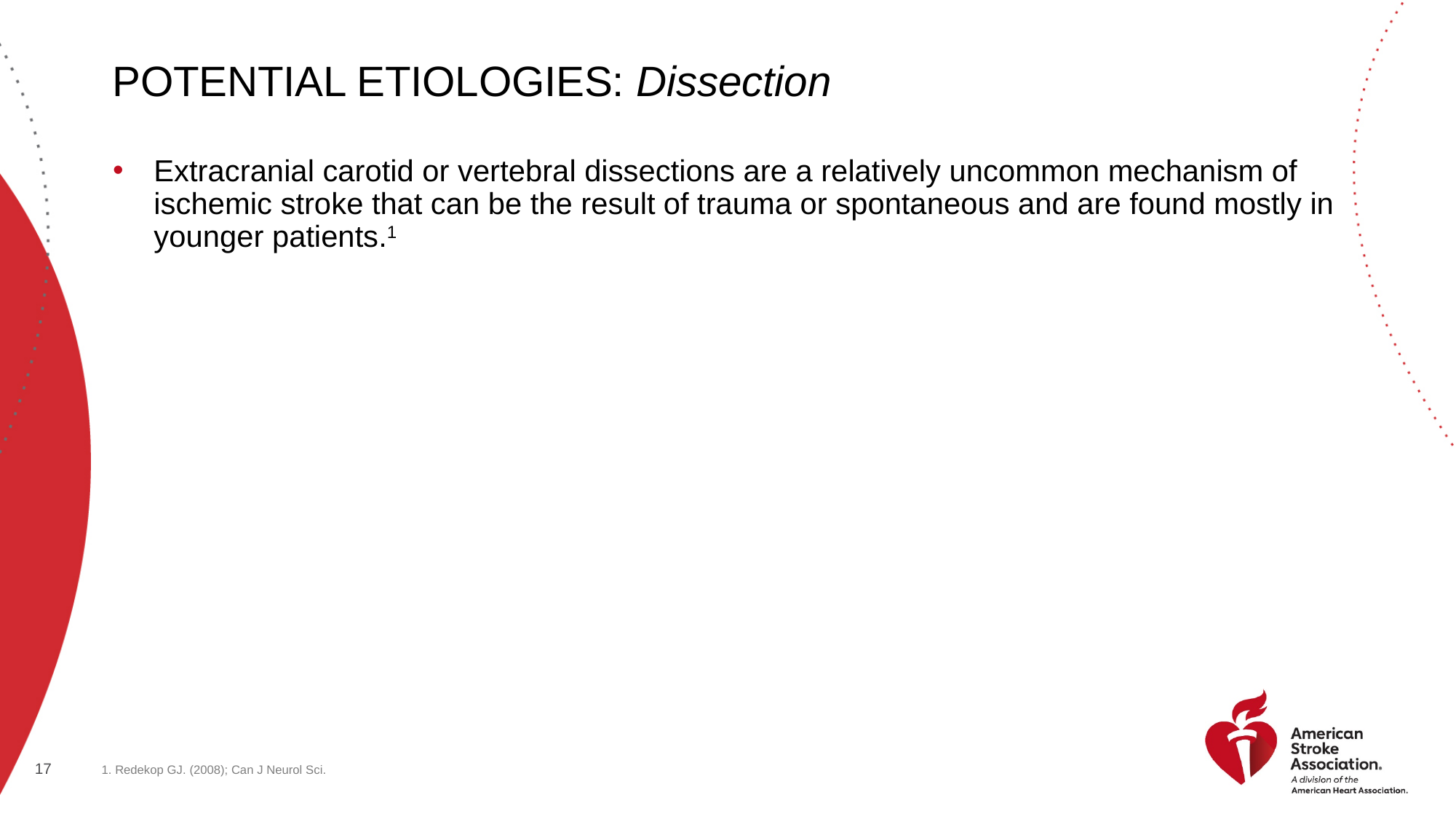

# Potential Etiologies: Dissection
Extracranial carotid or vertebral dissections are a relatively uncommon mechanism of ischemic stroke that can be the result of trauma or spontaneous and are found mostly in younger patients.1

1. Redekop GJ. (2008); Can J Neurol Sci.